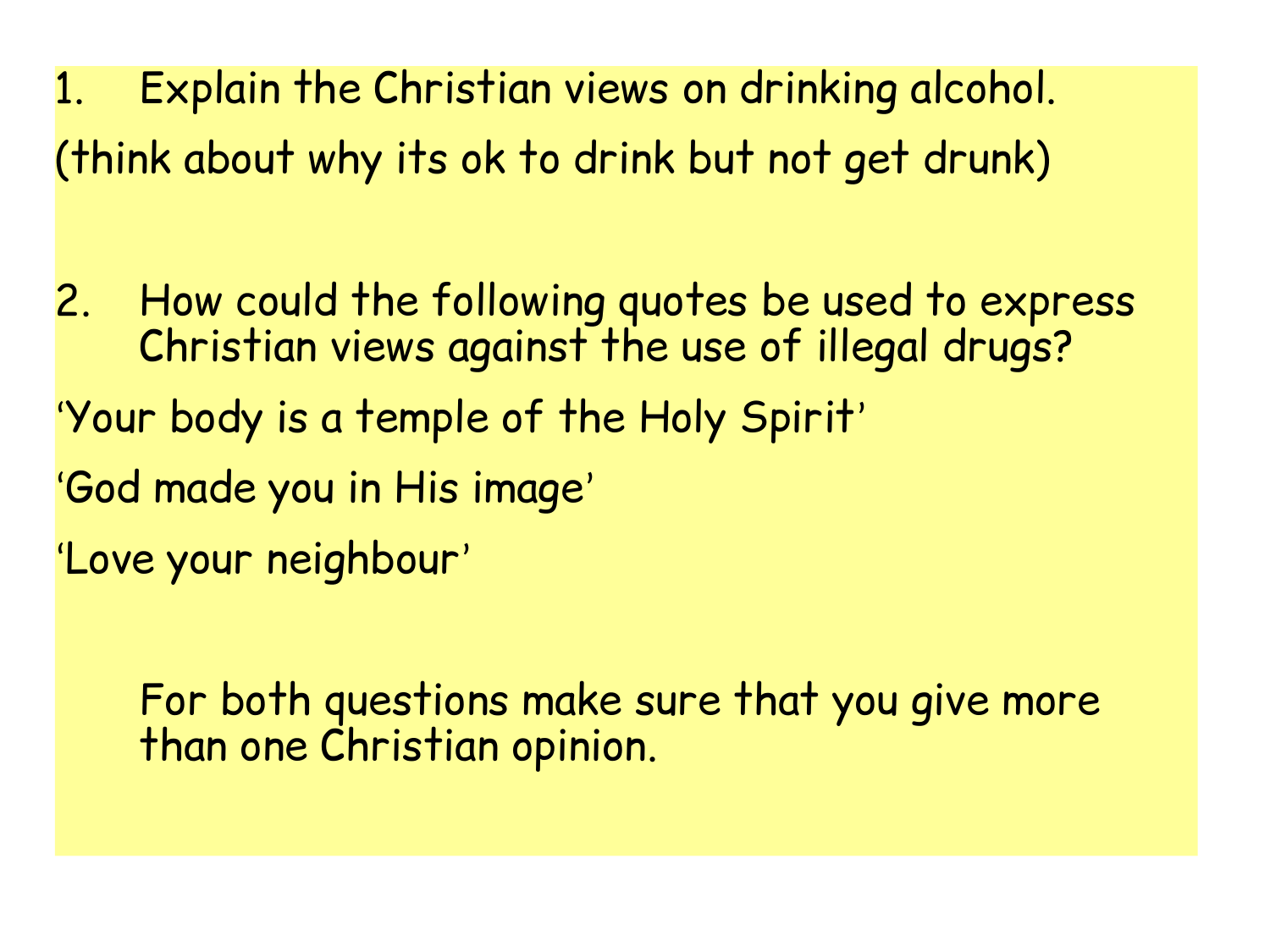

1.	Explain the Christian views on drinking alcohol.
(think about why its ok to drink but not get drunk)

2.	How could the following quotes be used to express Christian views against the use of illegal drugs?
‘Your body is a temple of the Holy Spirit’
‘God made you in His image’
‘Love your neighbour’

	For both questions make sure that you give more than one Christian opinion.